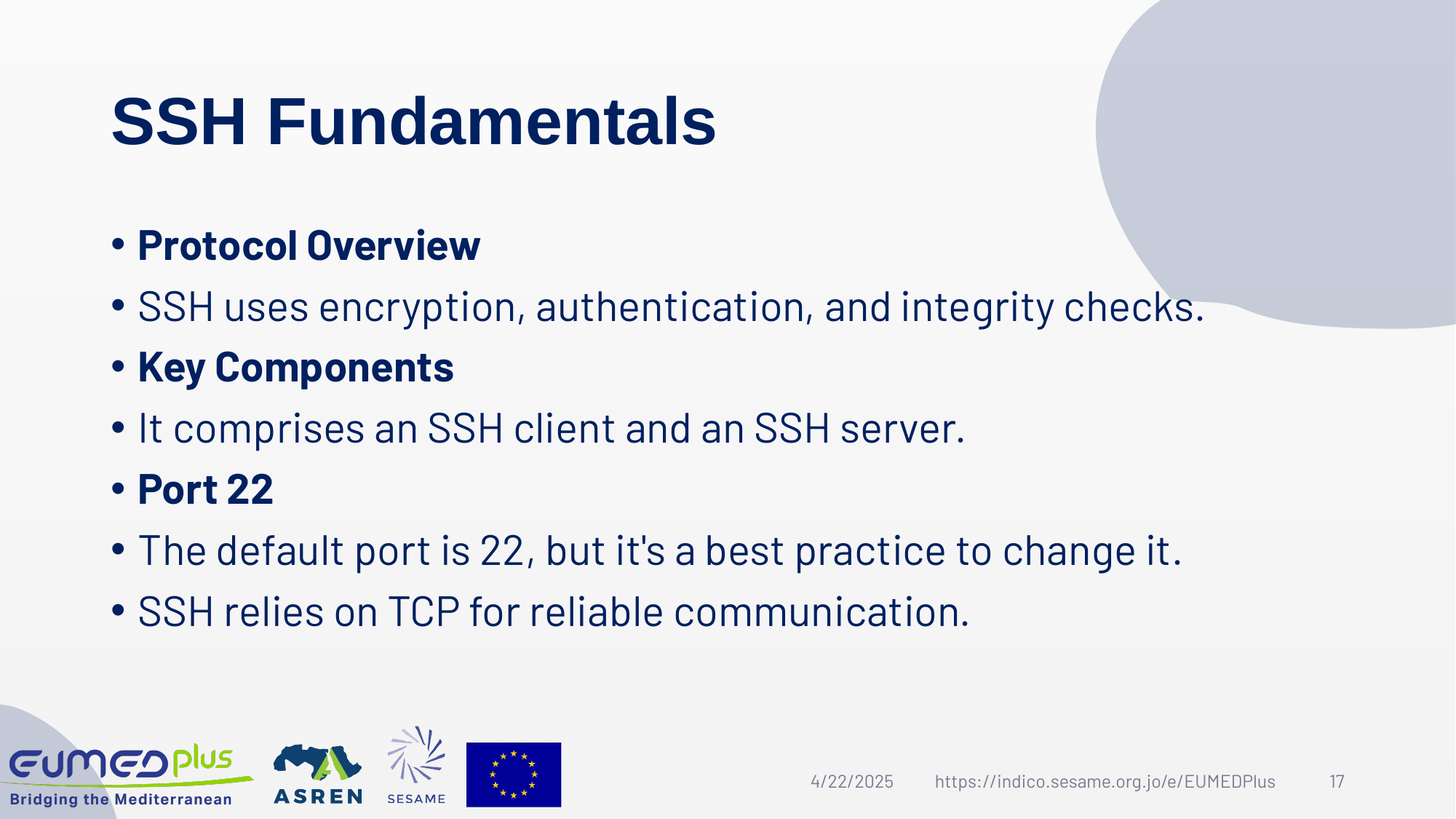

# SSH Fundamentals
Protocol Overview
SSH uses encryption, authentication, and integrity checks.
Key Components
It comprises an SSH client and an SSH server.
Port 22
The default port is 22, but it's a best practice to change it.
SSH relies on TCP for reliable communication.

4/22/2025
https://indico.sesame.org.jo/e/EUMEDPlus
17